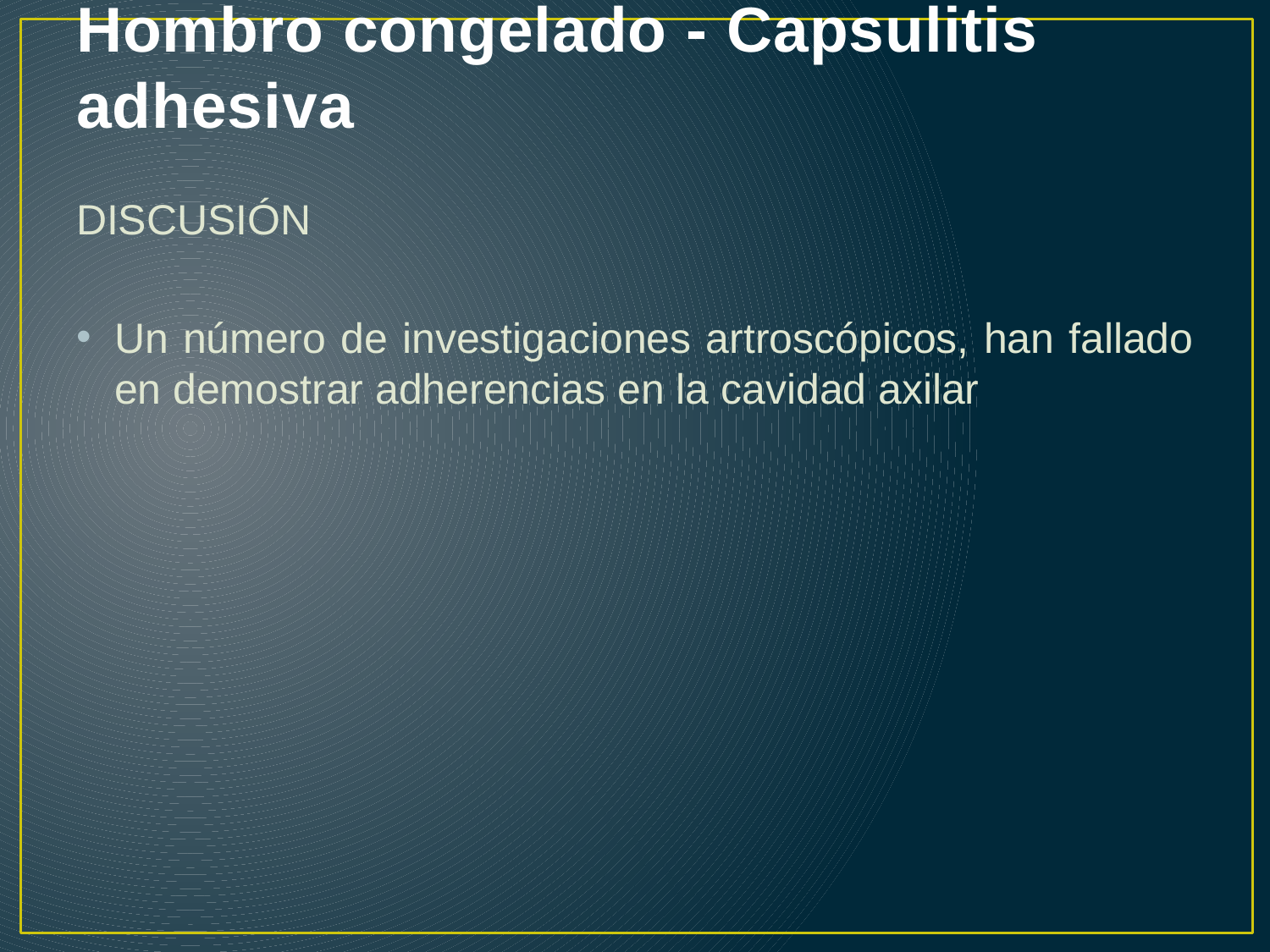

# Hombro congelado - Capsulitis adhesiva
DISCUSIÓN

Un número de investigaciones artroscópicos, han fallado en demostrar adherencias en la cavidad axilar